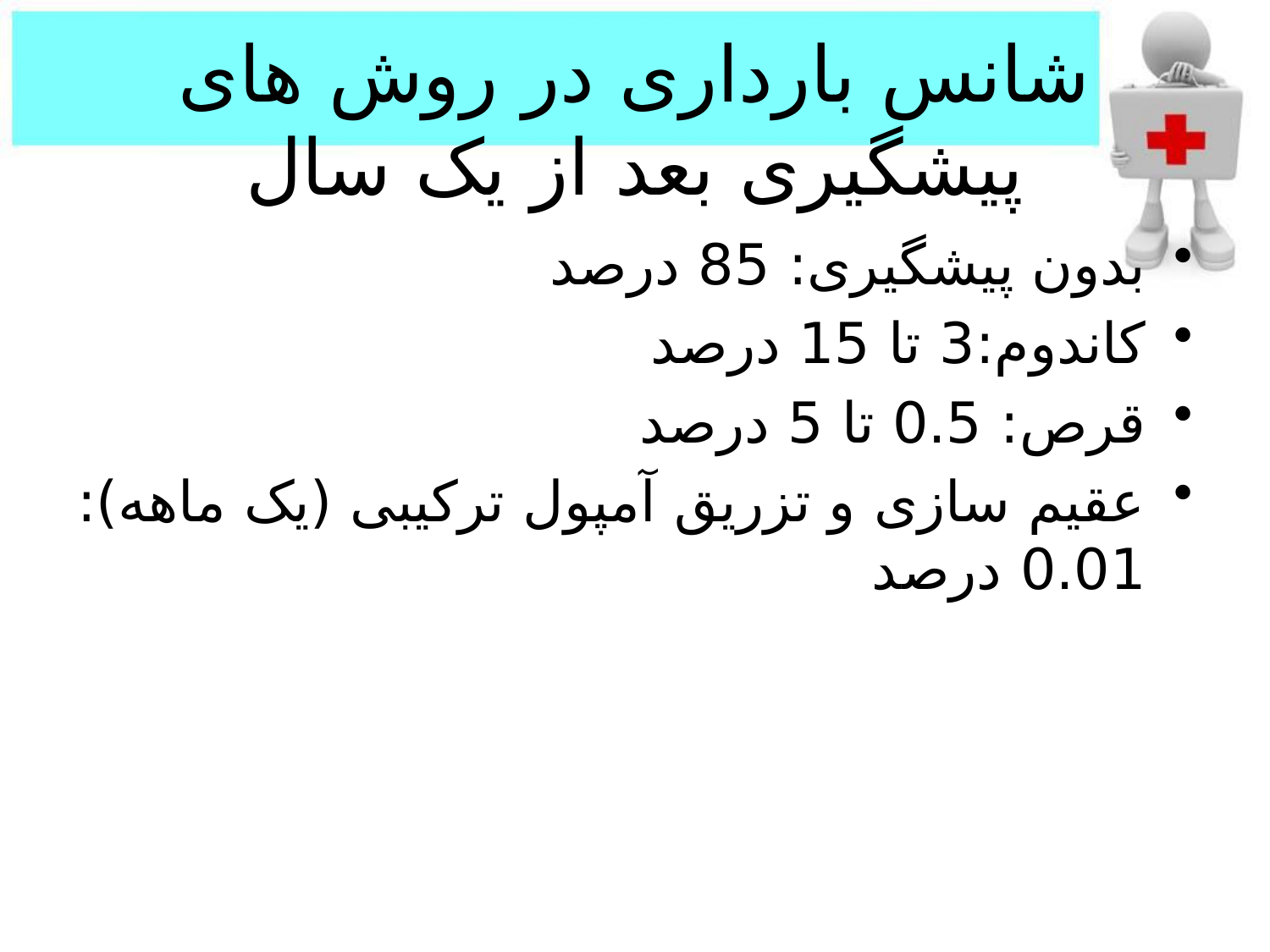

# شانس بارداری در روش های پیشگیری بعد از یک سال
بدون پیشگیری: 85 درصد
کاندوم:3 تا 15 درصد
قرص: 0.5 تا 5 درصد
عقیم سازی و تزریق آمپول ترکیبی (یک ماهه): 0.01 درصد